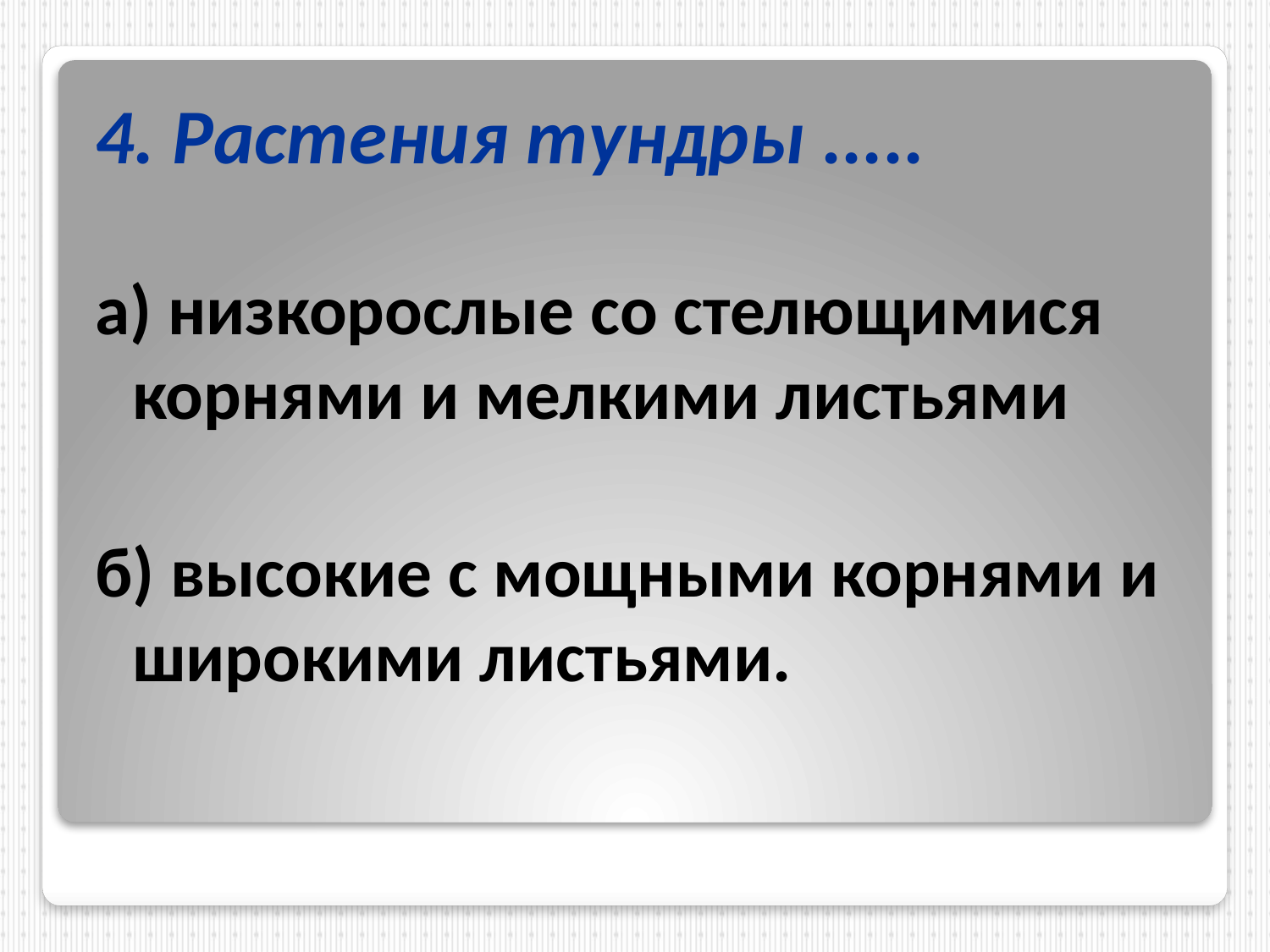

4. Растения тундры .....

а) низкорослые со стелющимися корнями и мелкими листьями

б) высокие с мощными корнями и широкими листьями.